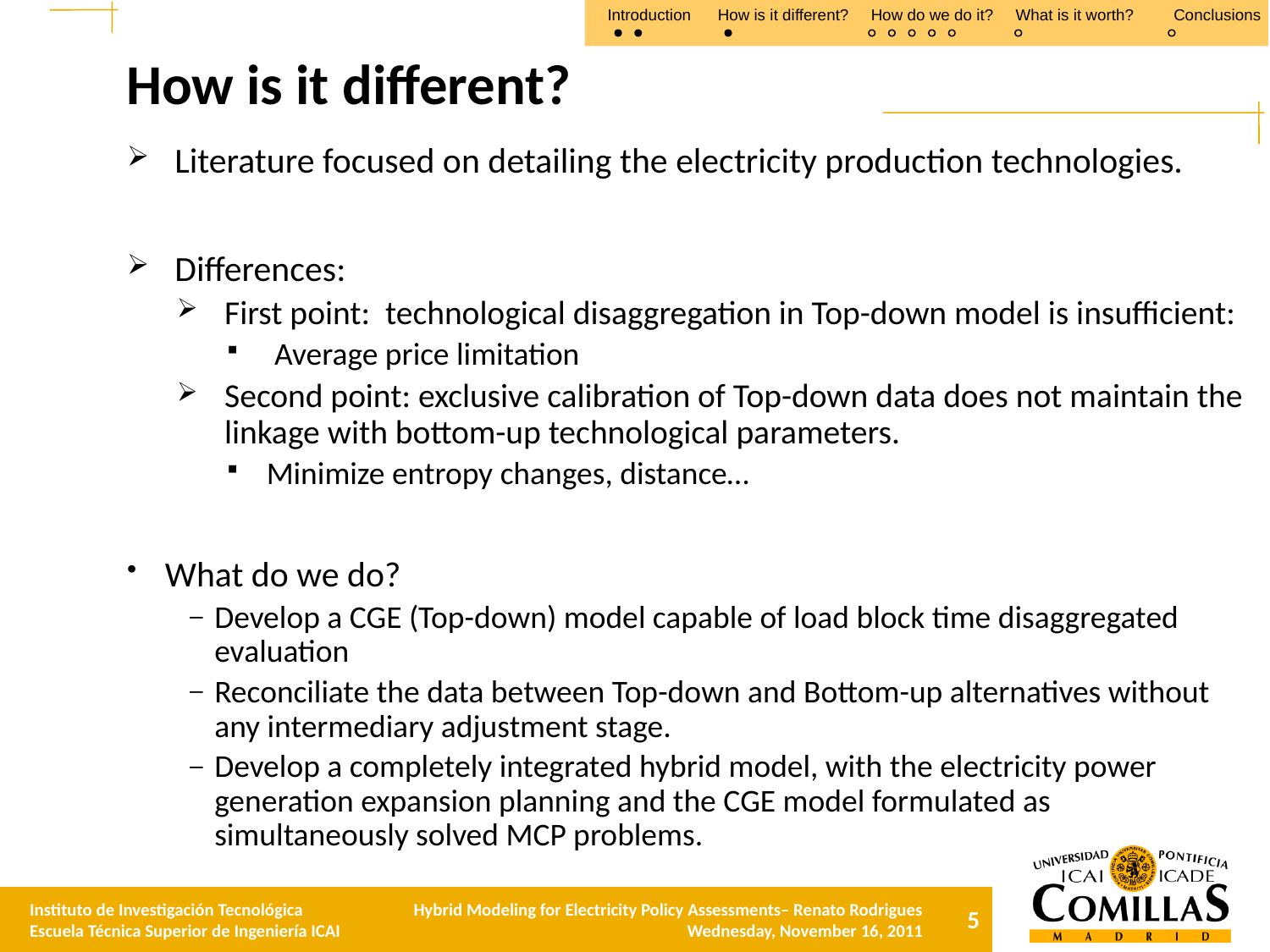

Introduction      How is it different?     How do we do it?     What is it worth?         Conclusions

# How is it different?

Literature focused on detailing the electricity production technologies.

Differences:
First point:  technological disaggregation in Top-down model is insufficient:
Average price limitation
Second point: exclusive calibration of Top-down data does not maintain the linkage with bottom-up technological parameters.
Minimize entropy changes, distance…

What do we do?
Develop a CGE (Top-down) model capable of load block time disaggregated evaluation
Reconciliate the data between Top-down and Bottom-up alternatives without any intermediary adjustment stage.
Develop a completely integrated hybrid model, with the electricity power generation expansion planning and the CGE model formulated as simultaneously solved MCP problems.